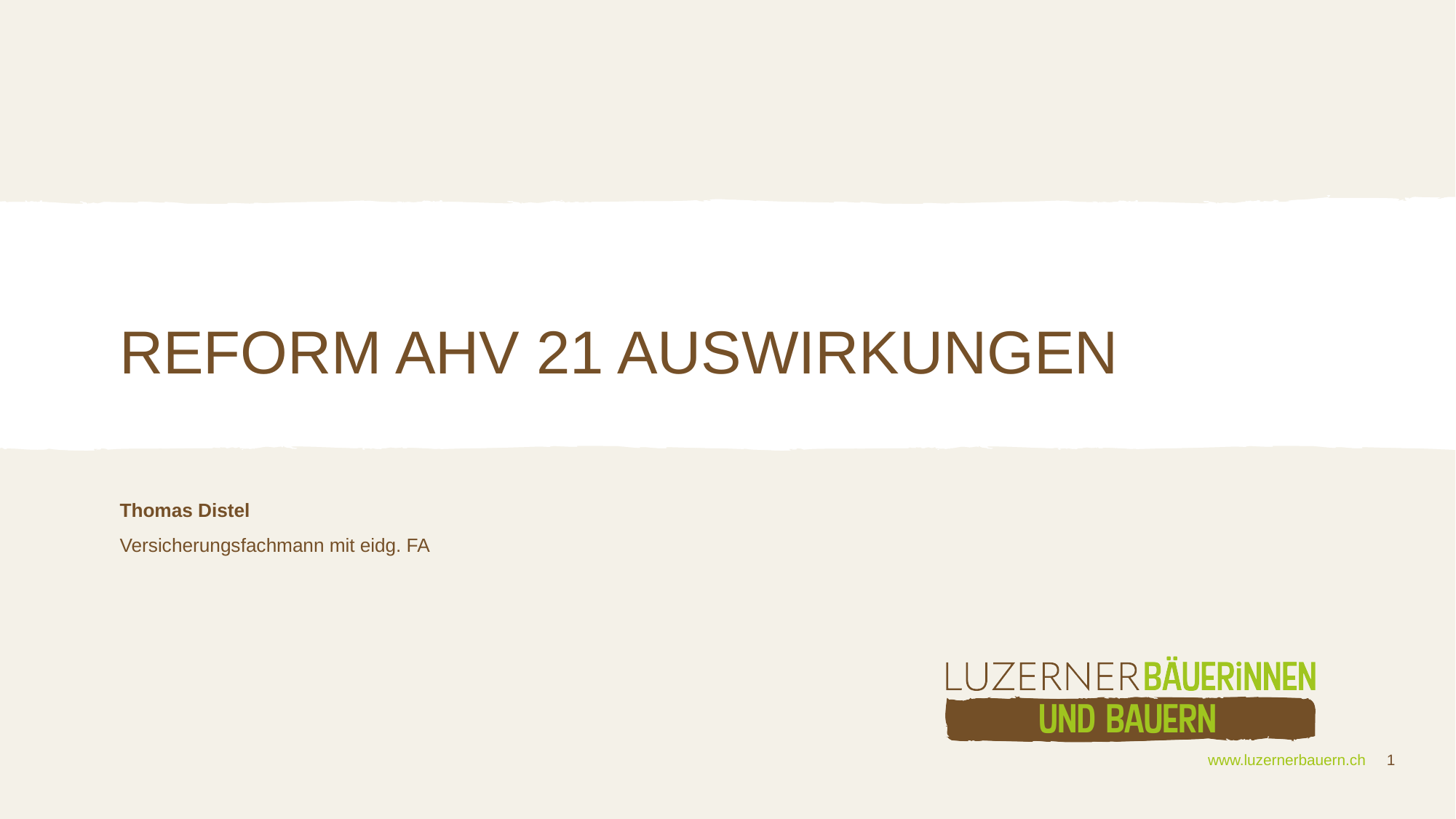

# Reform AHV 21 Auswirkungen
Thomas Distel
Versicherungsfachmann mit eidg. FA
     www.luzernerbauern.ch     1